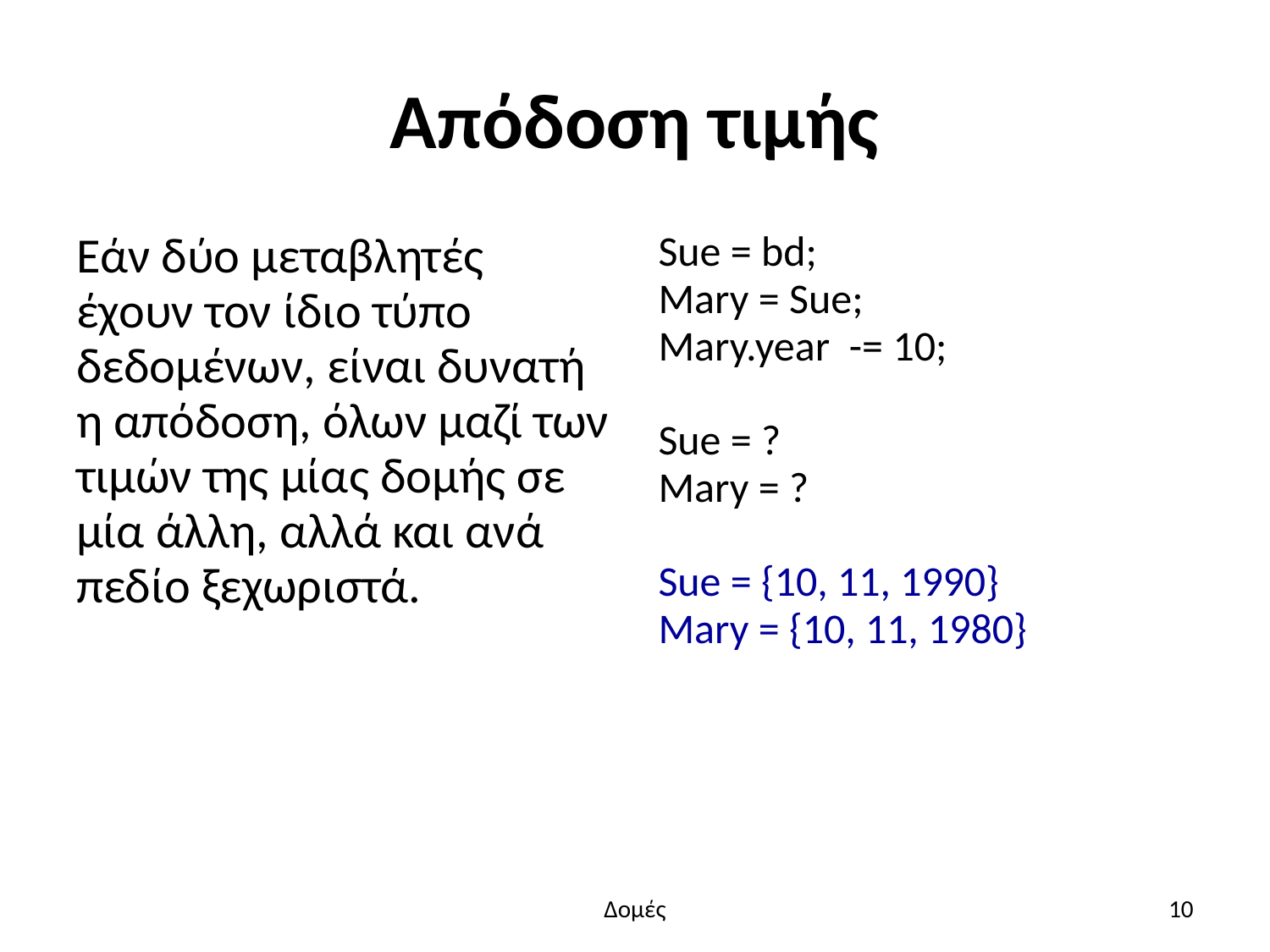

# Απόδοση τιμής
Εάν δύο μεταβλητές έχουν τον ίδιο τύπο δεδομένων, είναι δυνατή η απόδοση, όλων μαζί των τιμών της μίας δομής σε μία άλλη, αλλά και ανά πεδίο ξεχωριστά.

Sue = bd;
Mary = Sue;
Mary.year  -= 10;

Sue = ?
Mary = ?

Sue = {10, 11, 1990}
Mary = {10, 11, 1980}

Δομές
10